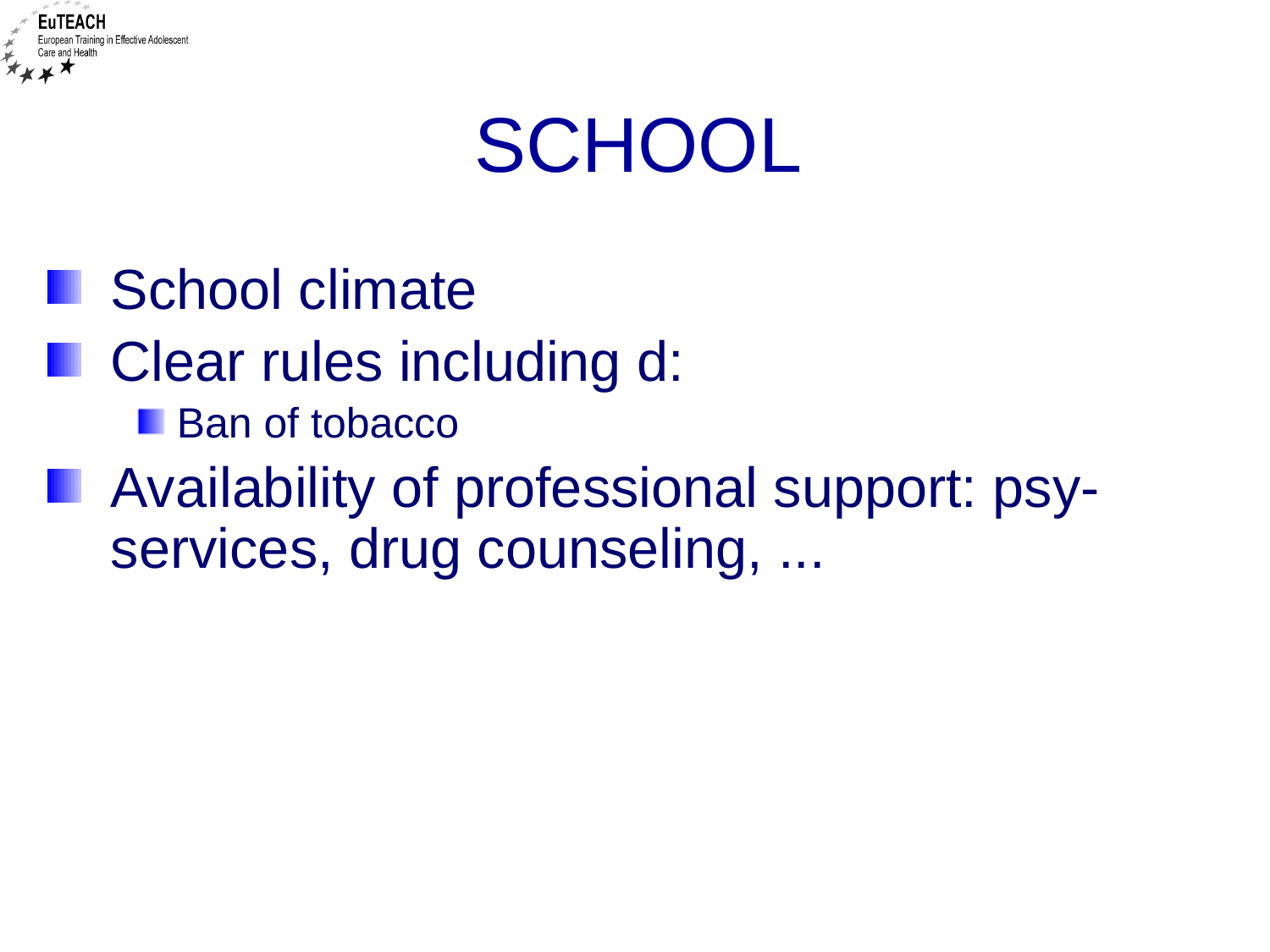

# School
School climate
Clear rules including d:
Ban of tobacco
Availability of professional support: psy-services, drug counseling, ...